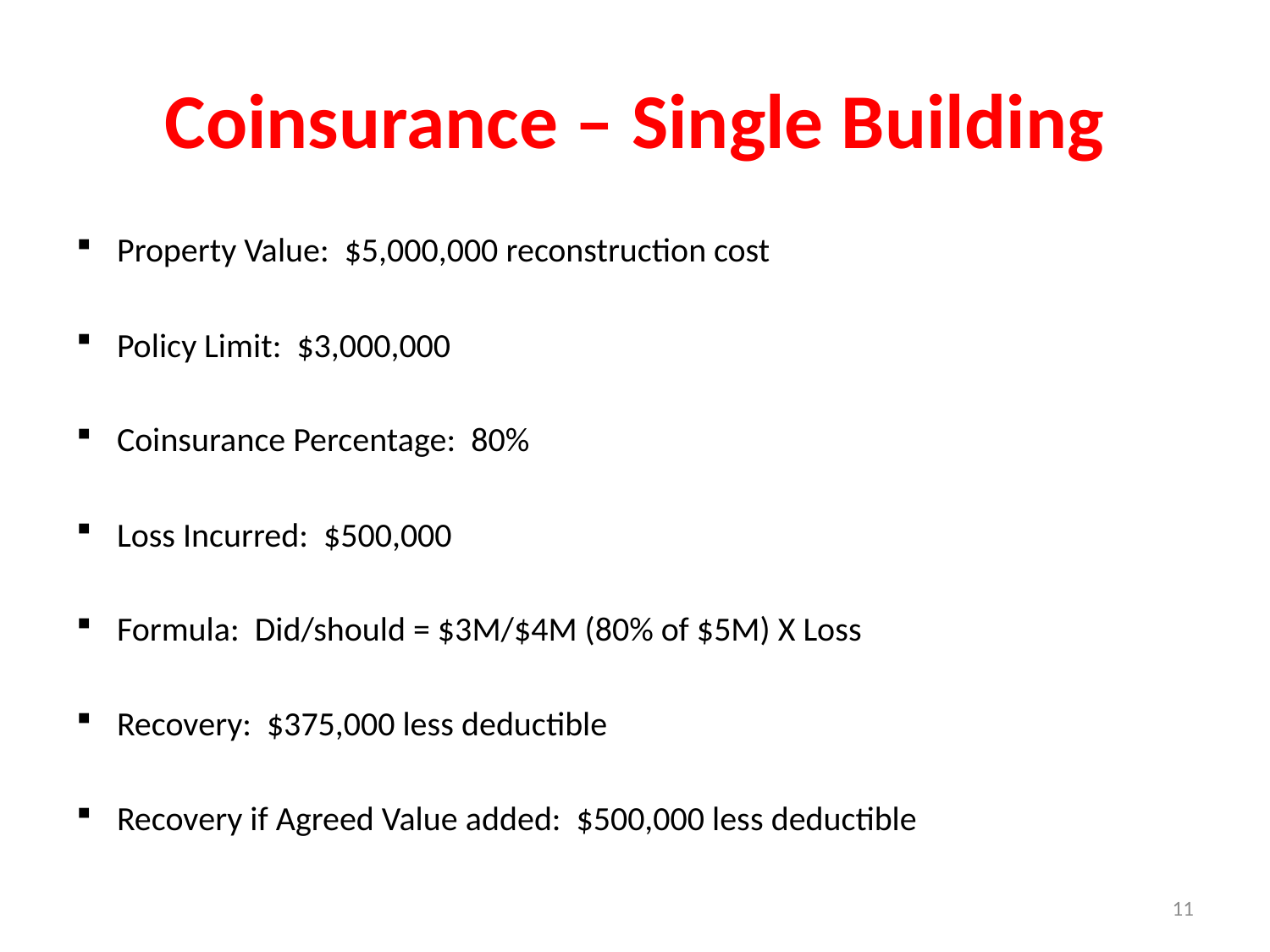

# Coinsurance – Single Building
Property Value:  $5,000,000 reconstruction cost

Policy Limit:  $3,000,000

Coinsurance Percentage:  80%

Loss Incurred:  $500,000

Formula:  Did/should = $3M/$4M (80% of $5M) X Loss

Recovery:  $375,000 less deductible

Recovery if Agreed Value added:  $500,000 less deductible
11